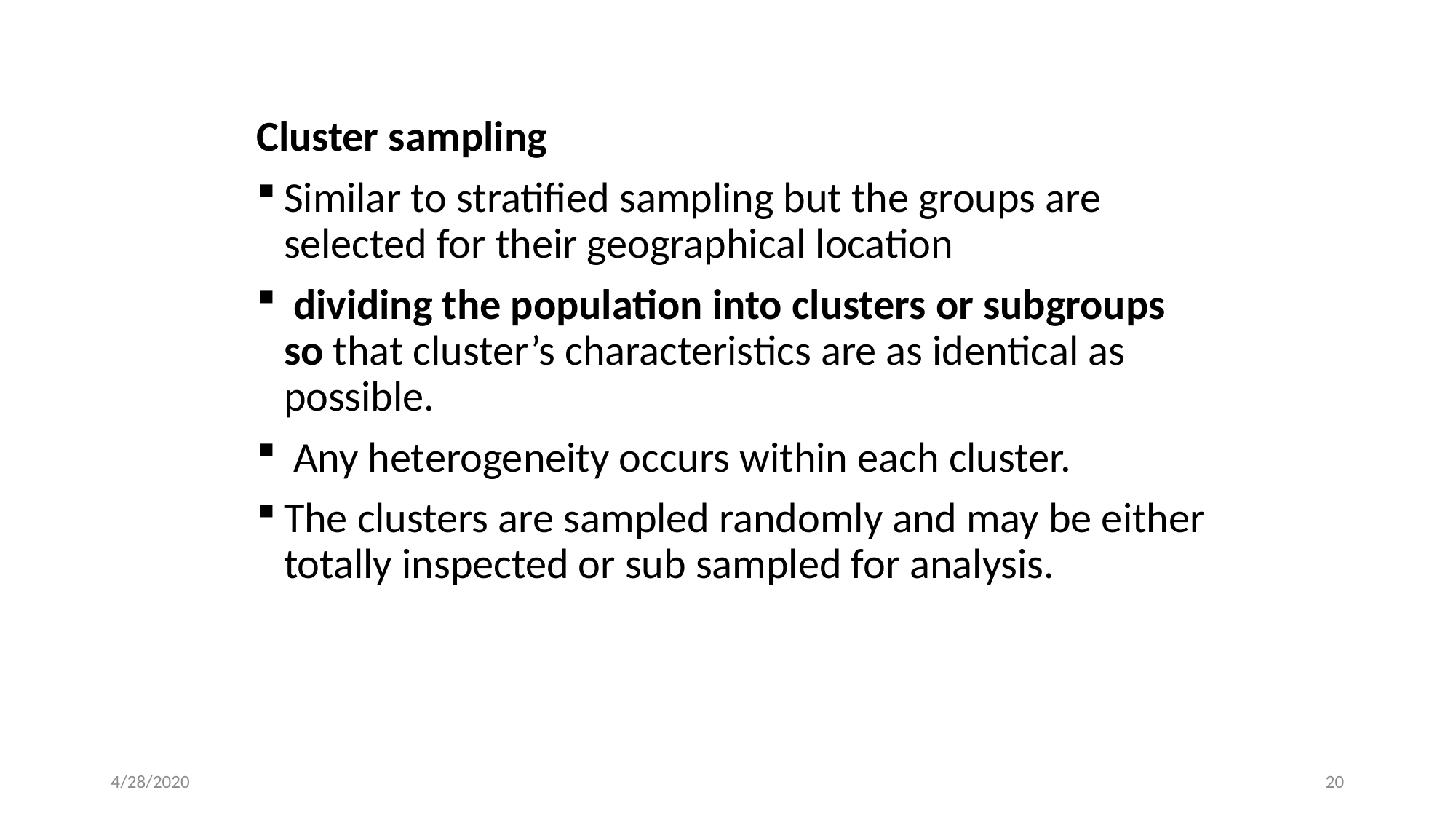

Cluster sampling
Similar to stratified sampling but the groups are selected for their geographical location
 dividing the population into clusters or subgroups so that cluster’s characteristics are as identical as possible.
 Any heterogeneity occurs within each cluster.
The clusters are sampled randomly and may be either totally inspected or sub sampled for analysis.
4/28/2020
20